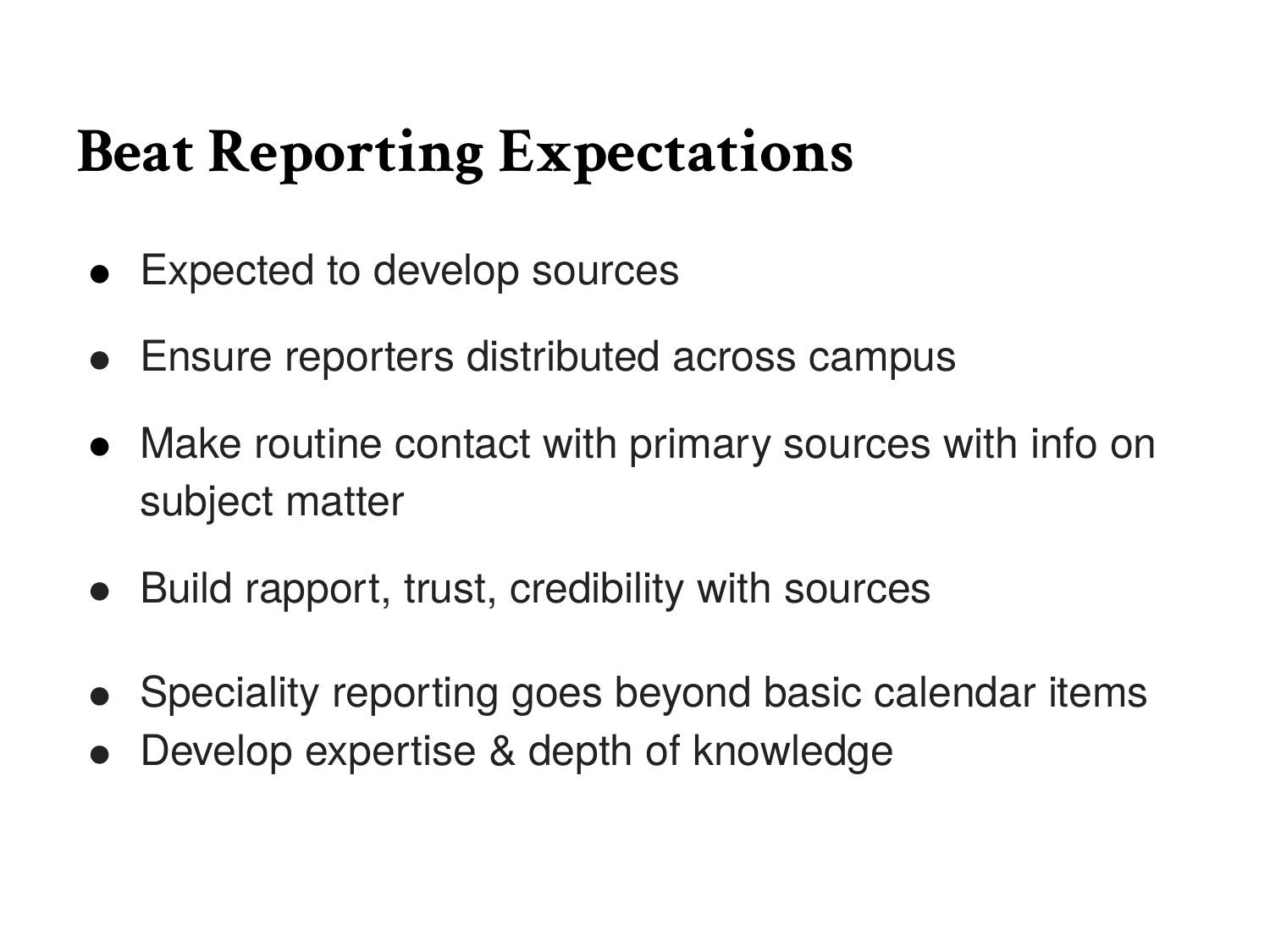

# Beat Reporting Expectations
Expected to develop sources
Ensure reporters distributed across campus
Make routine contact with primary sources with info on subject matter
Build rapport, trust, credibility with sources
Speciality reporting goes beyond basic calendar items
Develop expertise & depth of knowledge